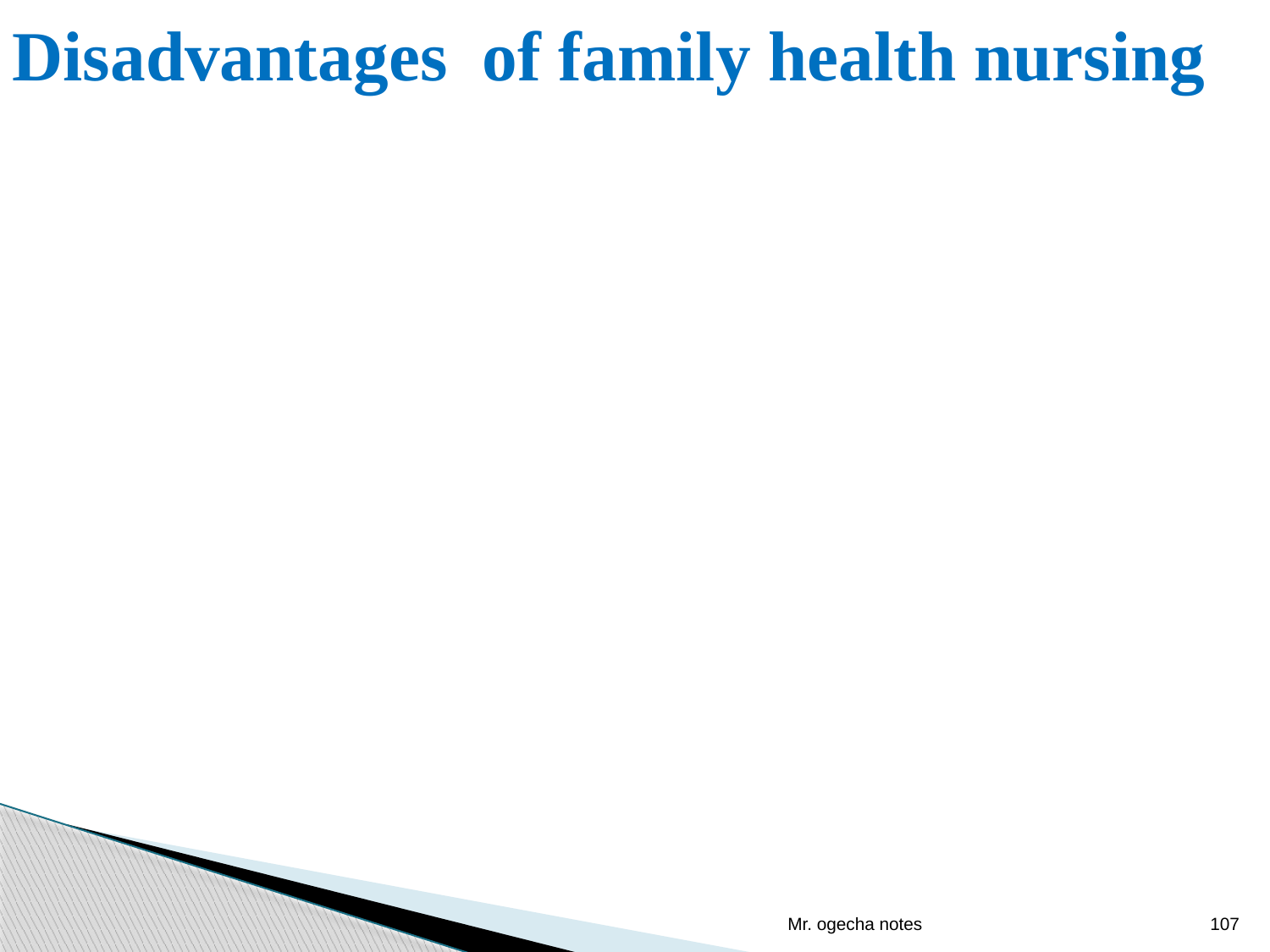

# Disadvantages  of family health nursing

Mr. ogecha notes
107